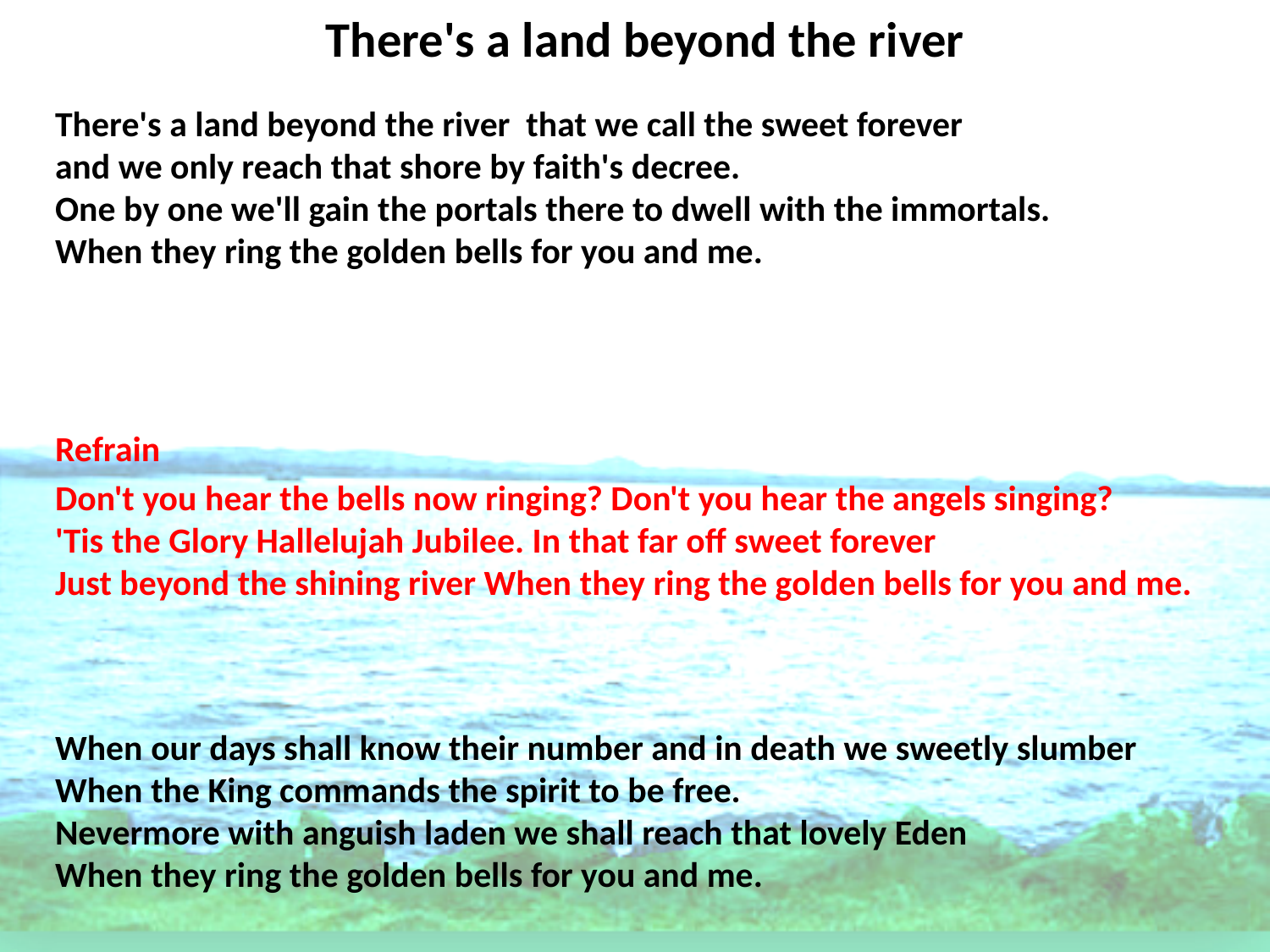

# There's a land beyond the river
There's a land beyond the river  that we call the sweet forever
and we only reach that shore by faith's decree.
One by one we'll gain the portals there to dwell with the immortals.
When they ring the golden bells for you and me.

Refrain
Don't you hear the bells now ringing? Don't you hear the angels singing?
'Tis the Glory Hallelujah Jubilee. In that far off sweet forever
Just beyond the shining river When they ring the golden bells for you and me.
When our days shall know their number and in death we sweetly slumber
When the King commands the spirit to be free.
Nevermore with anguish laden we shall reach that lovely Eden
When they ring the golden bells for you and me.